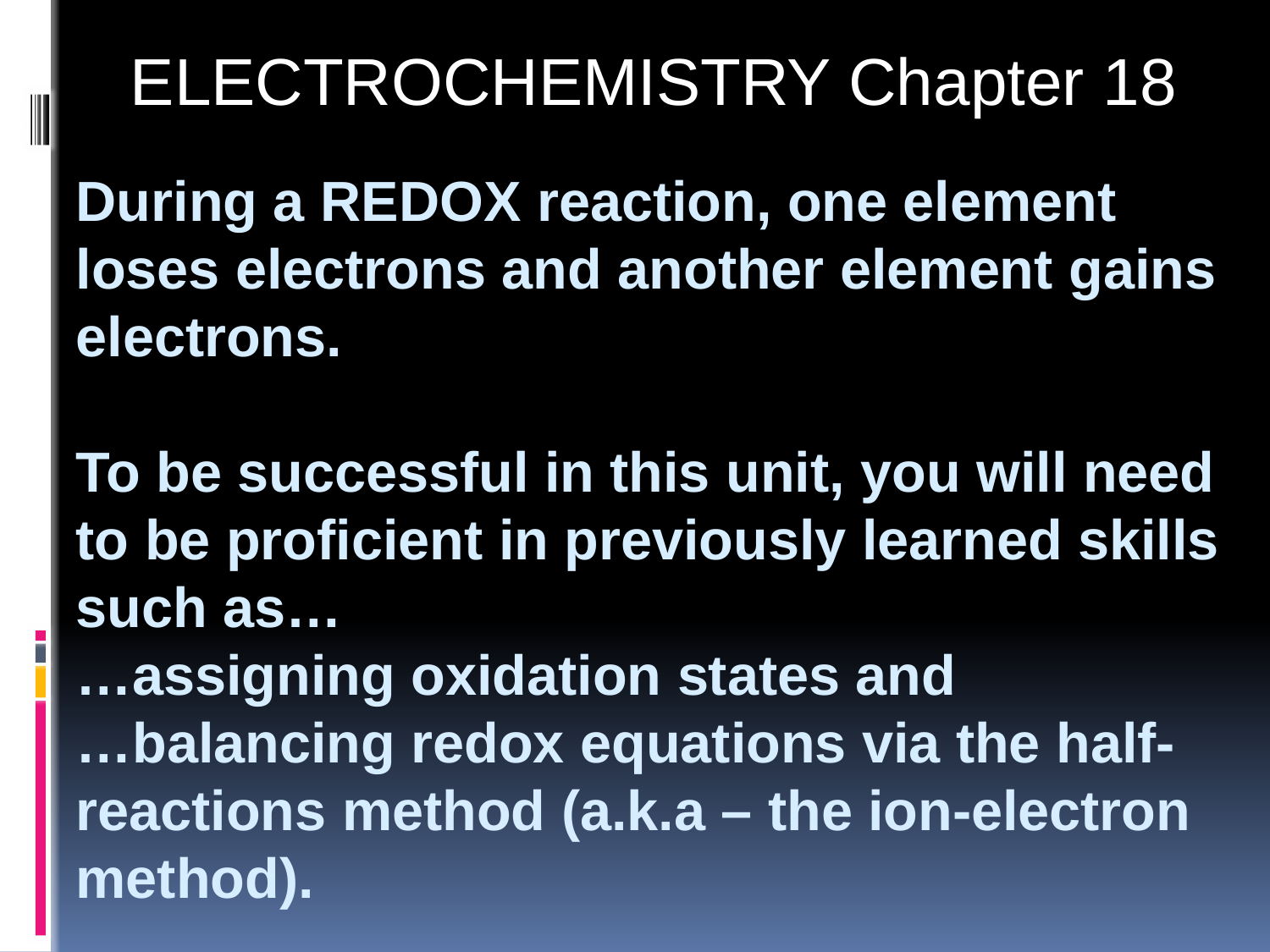

ELECTROCHEMISTRY Chapter 18
# During a REDOX reaction, one element loses electrons and another element gains electrons. To be successful in this unit, you will need to be proficient in previously learned skills such as… …assigning oxidation states and …balancing redox equations via the half-reactions method (a.k.a – the ion-electron method).